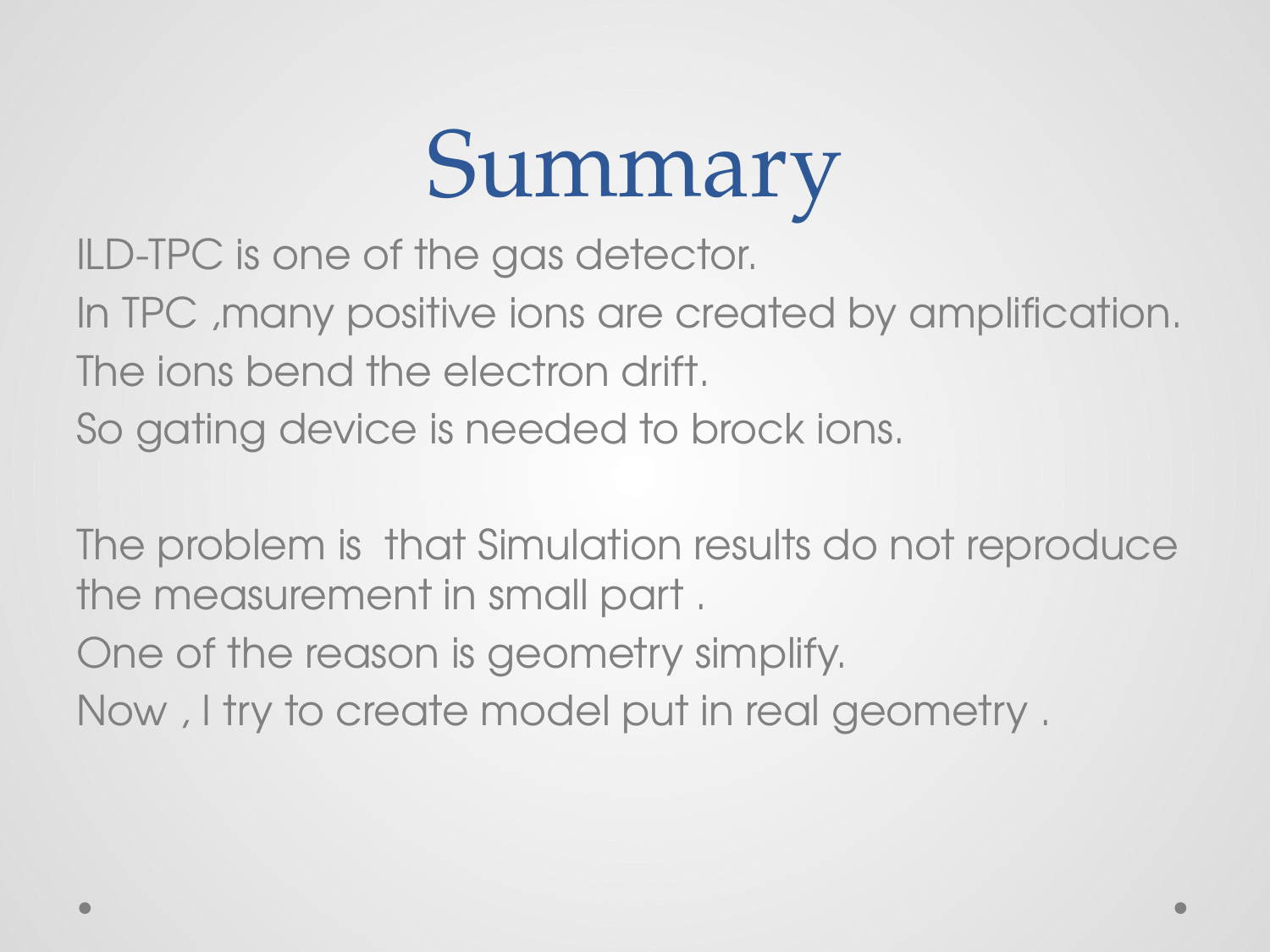

# Summary
ILD-TPC is one of the gas detector.
In TPC ,many positive ions are created by amplification.
The ions bend the electron drift.
So gating device is needed to brock ions.

The problem is  that Simulation results do not reproduce the measurement in small part .
One of the reason is geometry simplify.
Now , I try to create model put in real geometry .